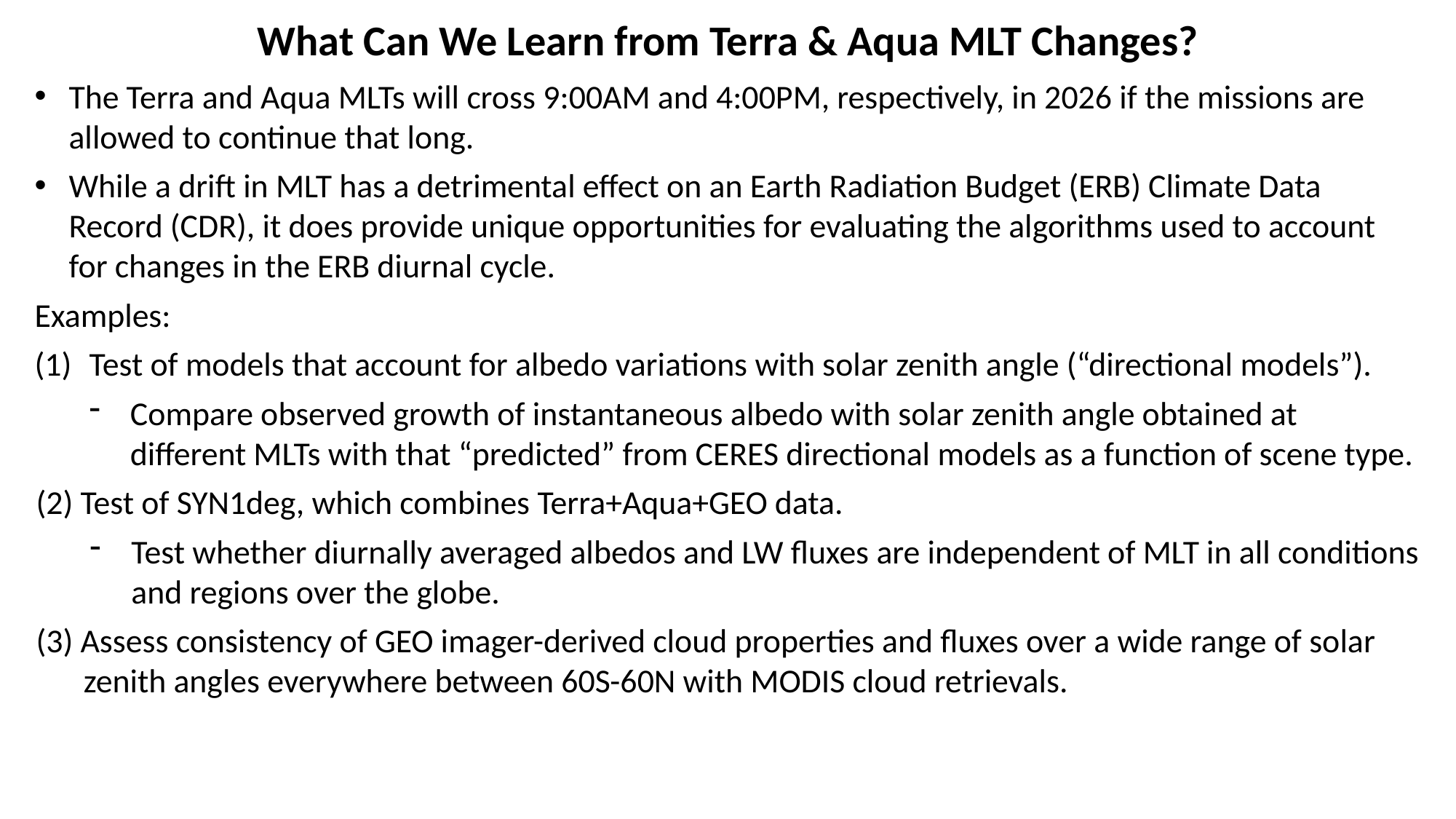

What Can We Learn from Terra & Aqua MLT Changes?
The Terra and Aqua MLTs will cross 9:00AM and 4:00PM, respectively, in 2026 if the missions are allowed to continue that long.
While a drift in MLT has a detrimental effect on an Earth Radiation Budget (ERB) Climate Data Record (CDR), it does provide unique opportunities for evaluating the algorithms used to account for changes in the ERB diurnal cycle.
Examples:
Test of models that account for albedo variations with solar zenith angle (“directional models”).
Compare observed growth of instantaneous albedo with solar zenith angle obtained at different MLTs with that “predicted” from CERES directional models as a function of scene type.
(2) Test of SYN1deg, which combines Terra+Aqua+GEO data.
Test whether diurnally averaged albedos and LW fluxes are independent of MLT in all conditions and regions over the globe.
(3) Assess consistency of GEO imager-derived cloud properties and fluxes over a wide range of solar zenith angles everywhere between 60S-60N with MODIS cloud retrievals.